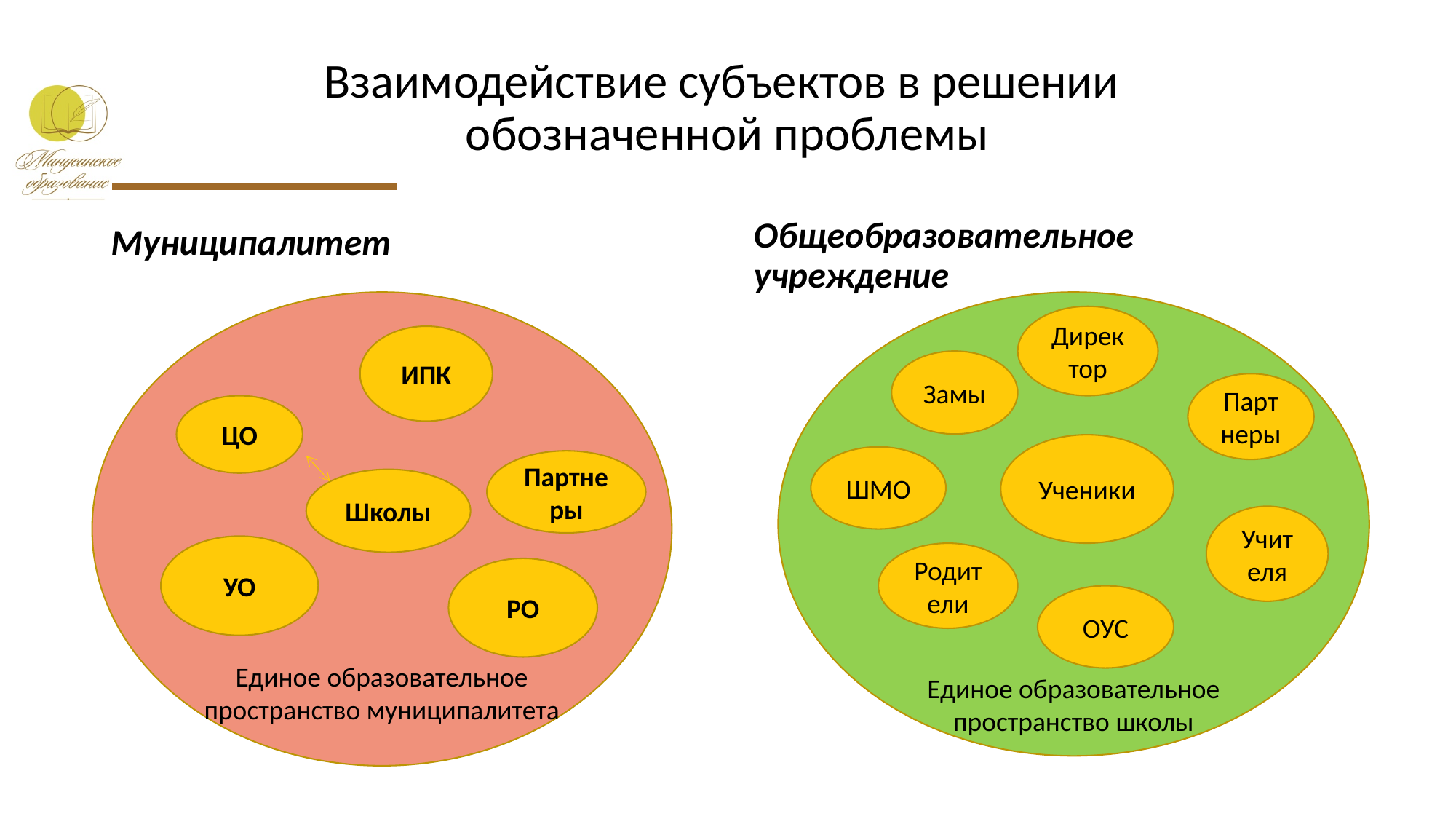

# Взаимодействие субъектов в решении обозначенной проблемы

Общеобразовательное учреждение

Муниципалитет

Единое образовательное пространство муниципалитета

Единое образовательное пространство школы
Директор
ИПК
Замы
Партнеры
ЦО
Ученики
ШМО
Партнеры
Школы
Учителя
УО
Родители
РО
ОУС